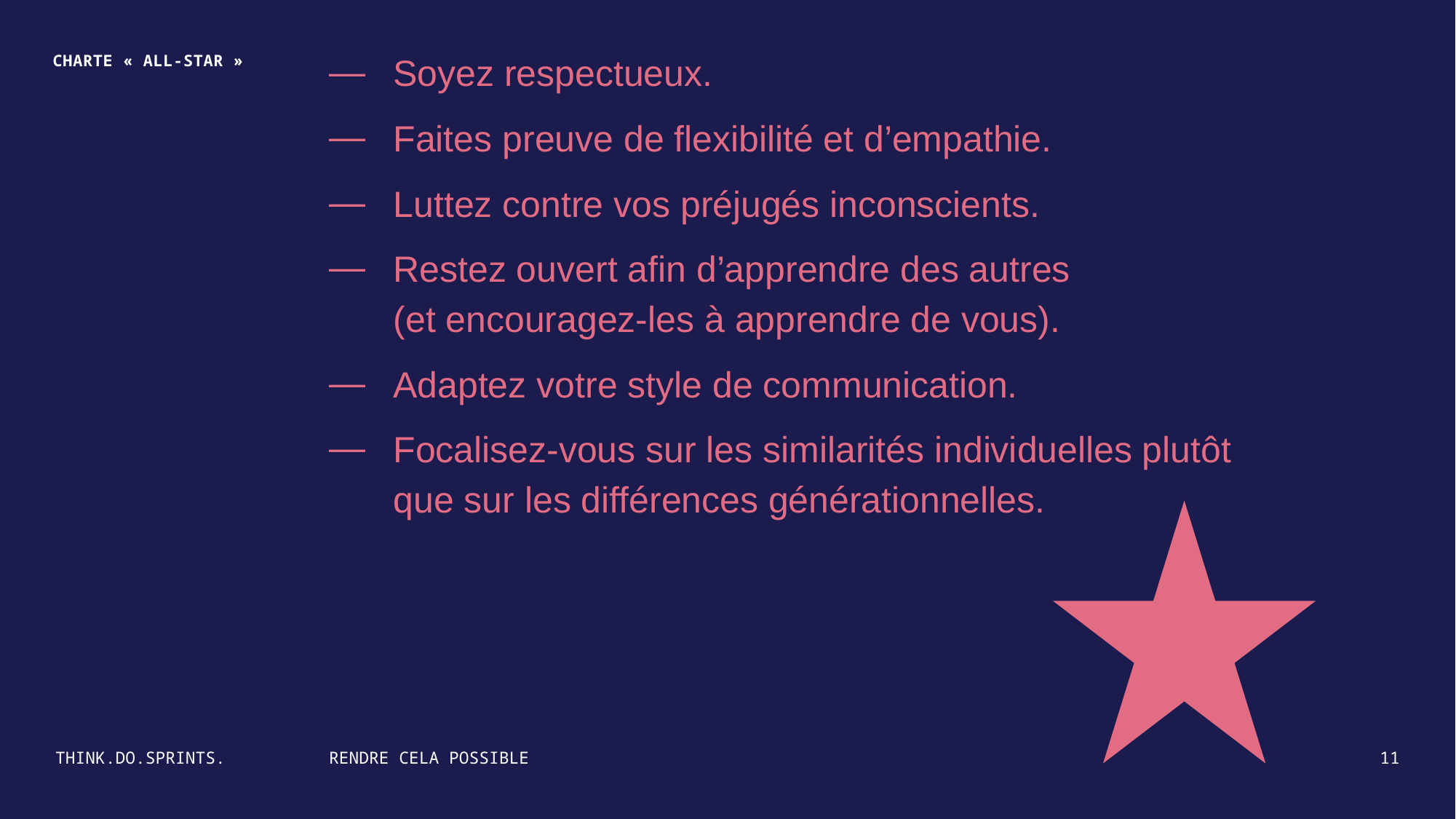

Soyez respectueux.
Faites preuve de flexibilité et d’empathie.
Luttez contre vos préjugés inconscients.
Restez ouvert afin d’apprendre des autres
(et encouragez‑les à apprendre de vous).
Adaptez votre style de communication.
Focalisez‑vous sur les similarités individuelles plutôt
que sur les différences générationnelles.
CHARTE « ALL‑STAR »